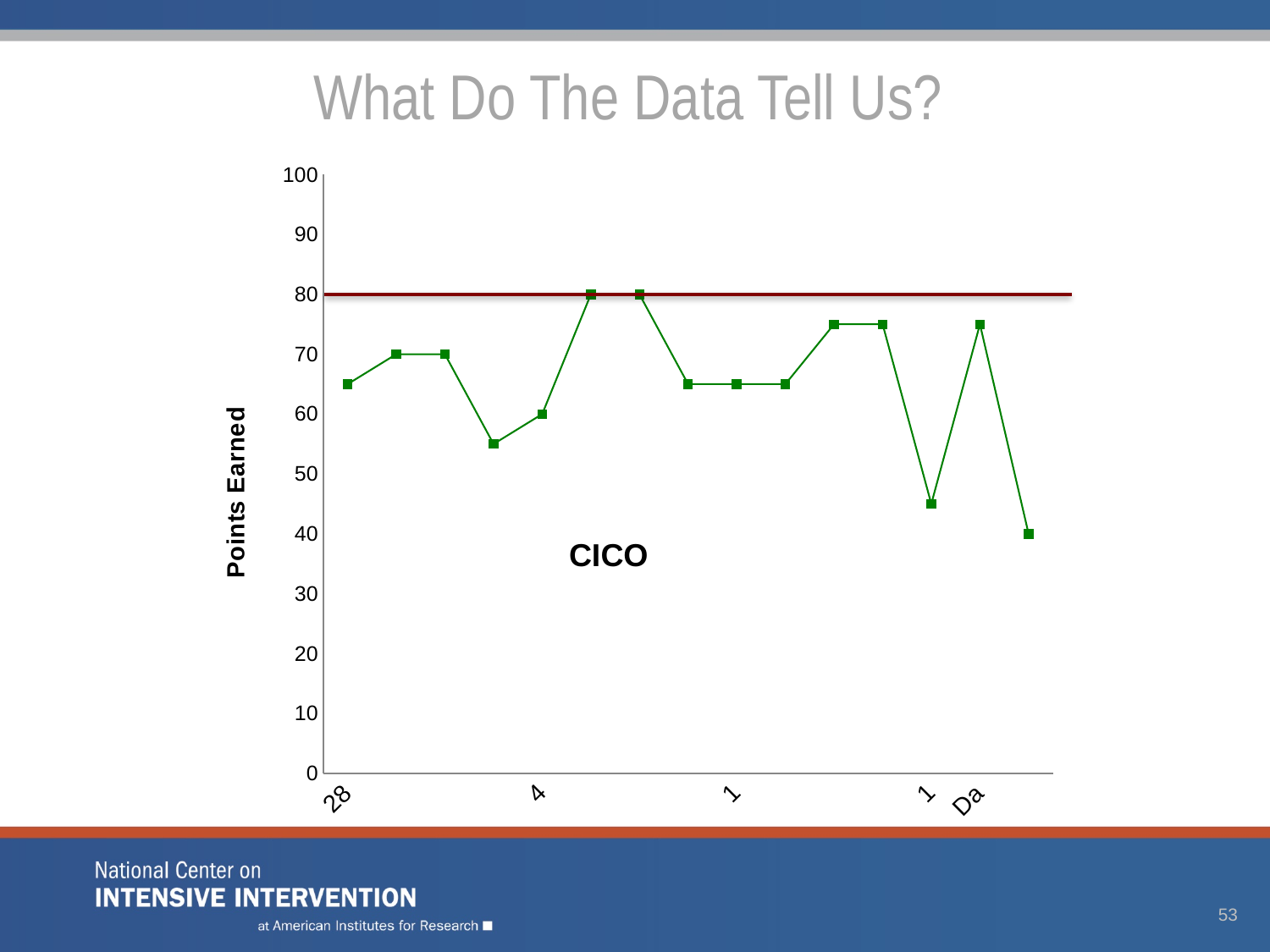

# What Do The Data Tell Us?

### Chart

| Category |  |
|---|---|
| 28-Oct | 65.0 |
|  | 70.0 |
|  | 70.0 |
|  | 55.0 |
| 4-Nov | 60.0 |
|  | 80.0 |
|  | 80.0 |
|  | 65.0 |
| 11-Nov | 65.0 |
|  | 65.0 |
|  | 75.0 |
|  | 75.0 |
| 18-Nov | 45.0 |
| Day 14 | 75.0 |
CICO
53